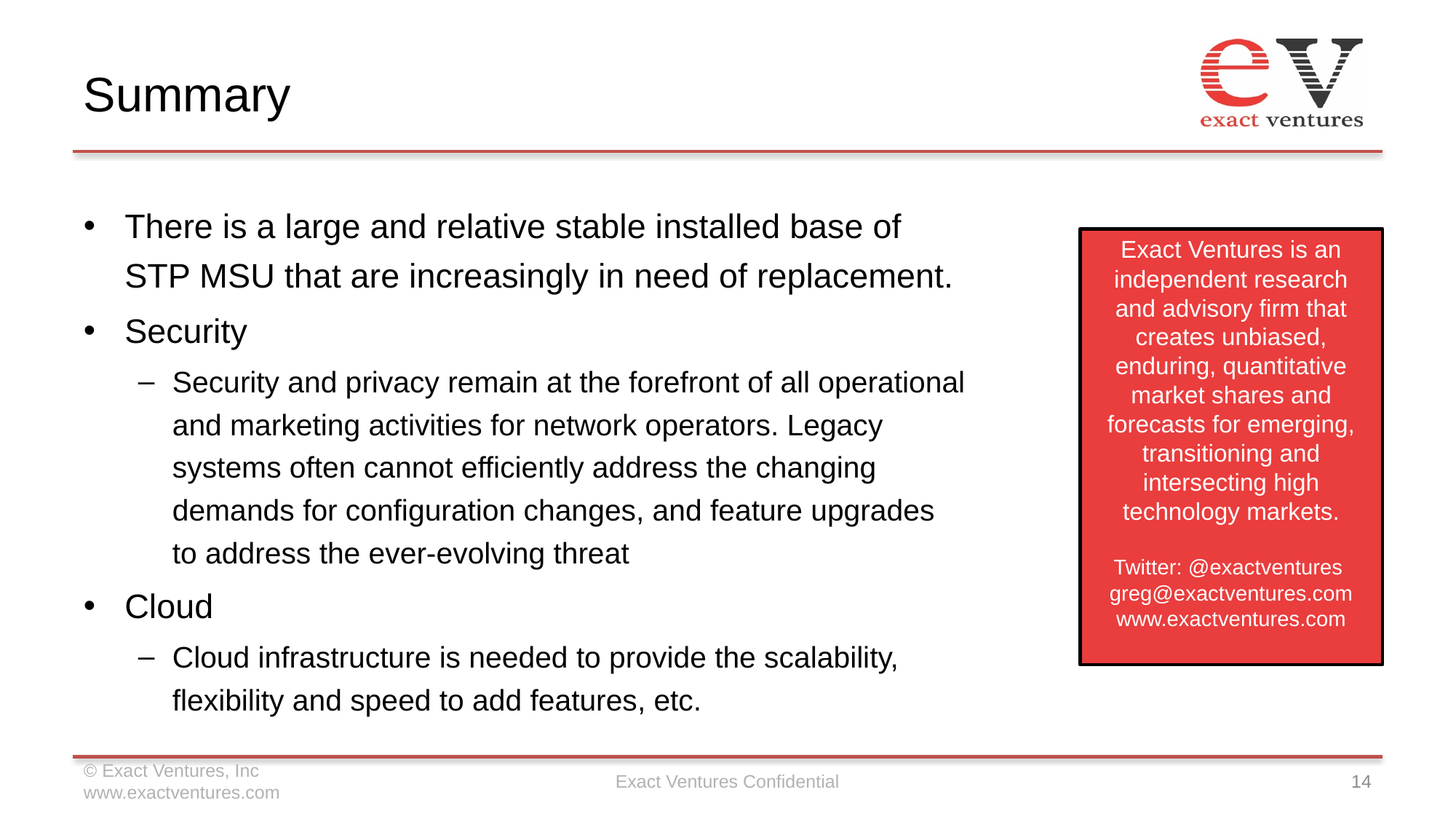

# Summary
There is a large and relative stable installed base of STP MSU that are increasingly in need of replacement.
Security
Security and privacy remain at the forefront of all operational and marketing activities for network operators. Legacy systems often cannot efficiently address the changing demands for configuration changes, and feature upgrades to address the ever-evolving threat
Cloud
Cloud infrastructure is needed to provide the scalability, flexibility and speed to add features, etc.
Exact Ventures is an independent research and advisory firm that creates unbiased, enduring, quantitative market shares and forecasts for emerging, transitioning and intersecting high technology markets.
Twitter: @exactventures 
greg@exactventures.com
www.exactventures.com
© Exact Ventures, Inc
www.exactventures.com
Exact Ventures Confidential
14